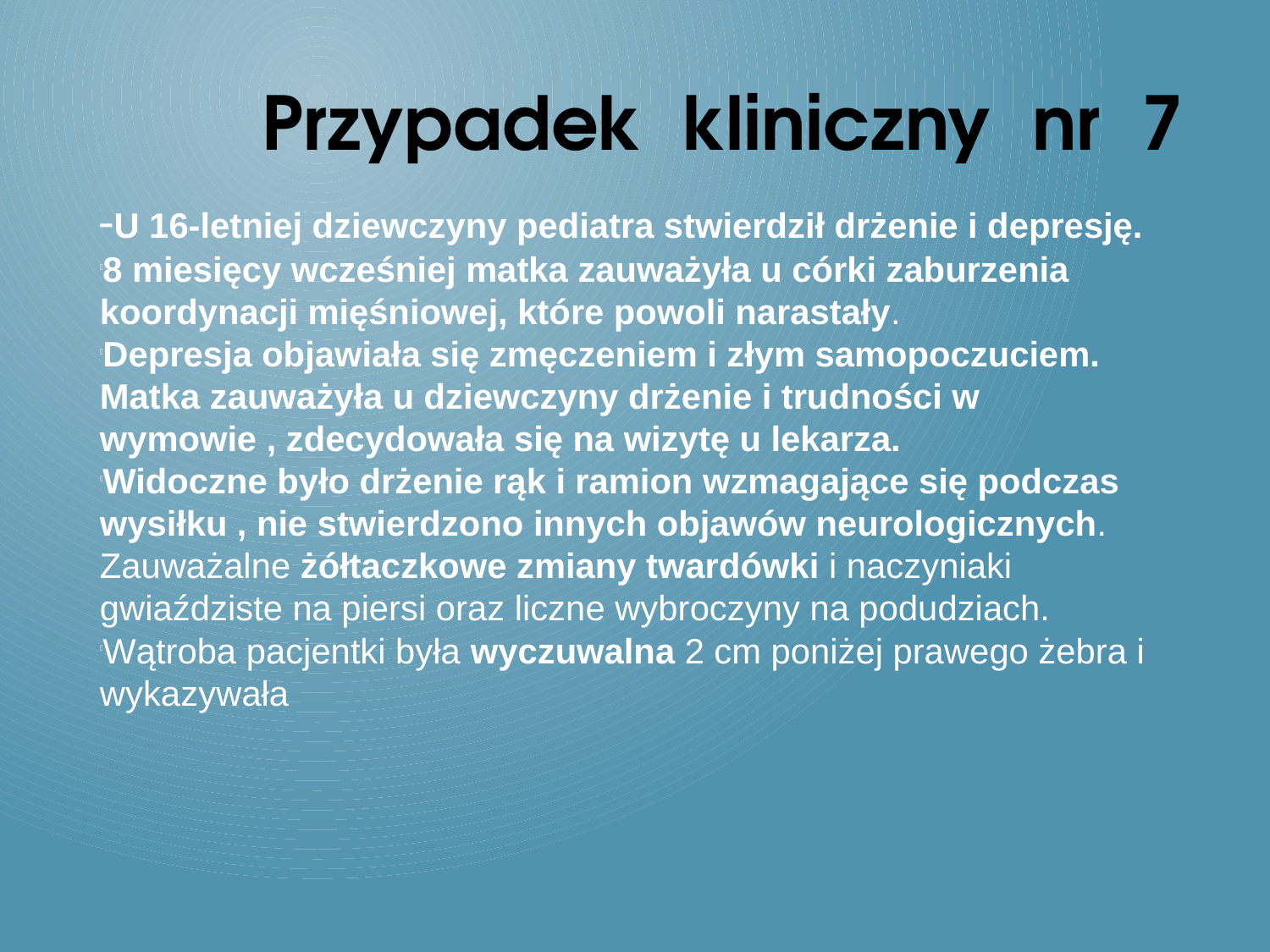

Przypadek  kliniczny  nr  7
-U 16-letniej dziewczyny pediatra stwierdził drżenie i depresję.
8 miesięcy wcześniej matka zauważyła u córki zaburzenia koordynacji mięśniowej, które powoli narastały.
Depresja objawiała się zmęczeniem i złym samopoczuciem. Matka zauważyła u dziewczyny drżenie i trudności w  wymowie , zdecydowała się na wizytę u lekarza.
Widoczne było drżenie rąk i ramion wzmagające się podczas wysiłku , nie stwierdzono innych objawów neurologicznych.
Zauważalne żółtaczkowe zmiany twardówki i naczyniaki gwiaździste na piersi oraz liczne wybroczyny na podudziach.
Wątroba pacjentki była wyczuwalna 2 cm poniżej prawego żebra i wykazywała